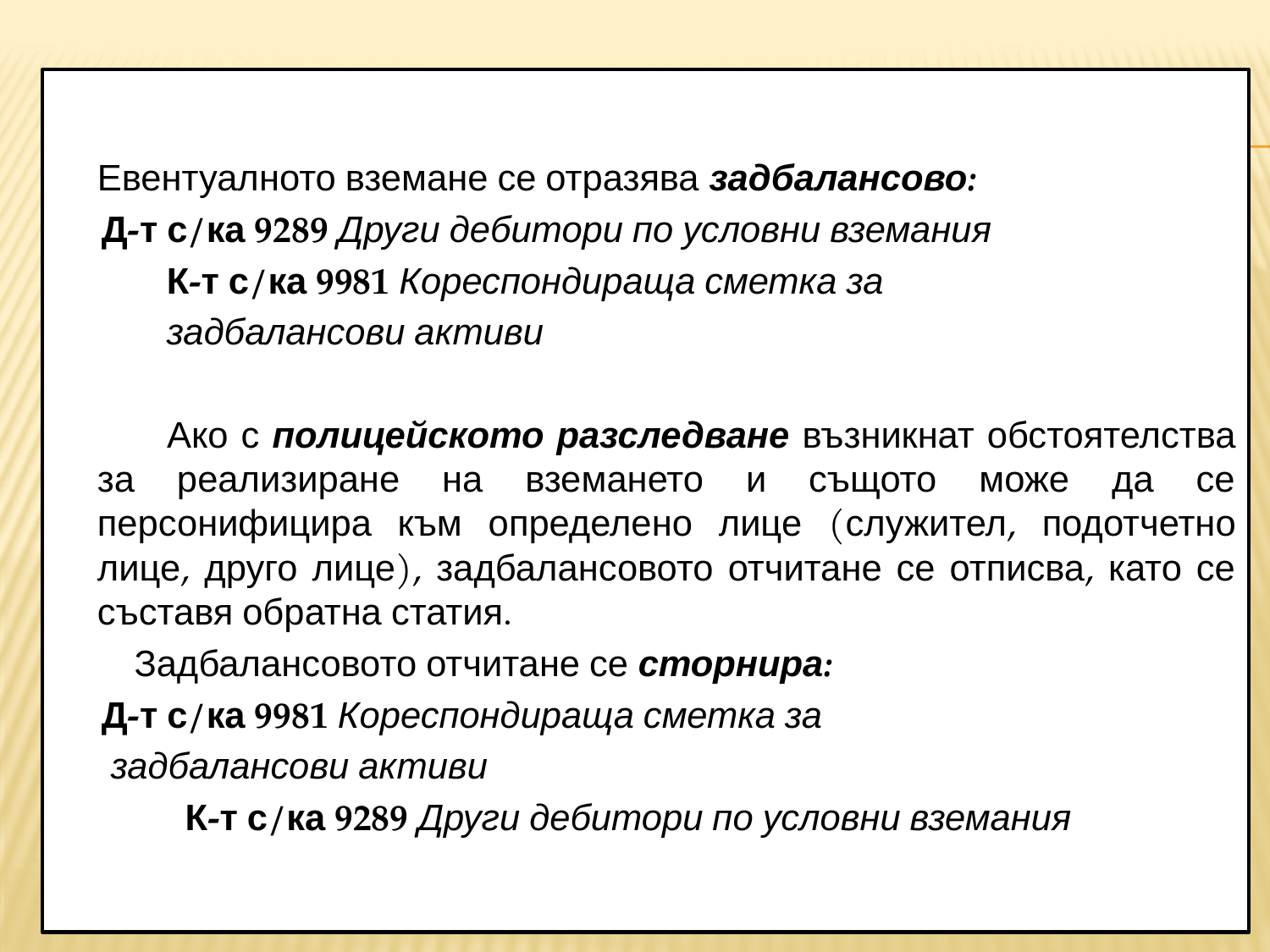

#

		Евентуалното вземане се отразява задбалансово:
     Д-т с/ка 9289 Други дебитори по условни вземания
            К-т с/ка 9981 Кореспондираща сметка за
            задбалансови активи

      	 Ако с полицейското разследване възникнат обстоятелства за реализиране на вземането и същото може да се персонифицира към определено лице (служител, подотчетно лице, друго лице), задбалансовото отчитане се отписва, като се съставя обратна статия.
     	Задбалансовото отчитане се сторнира:
     Д-т с/ка 9981 Кореспондираща сметка за
      задбалансови активи
              К-т с/ка 9289 Други дебитори по условни вземания

33